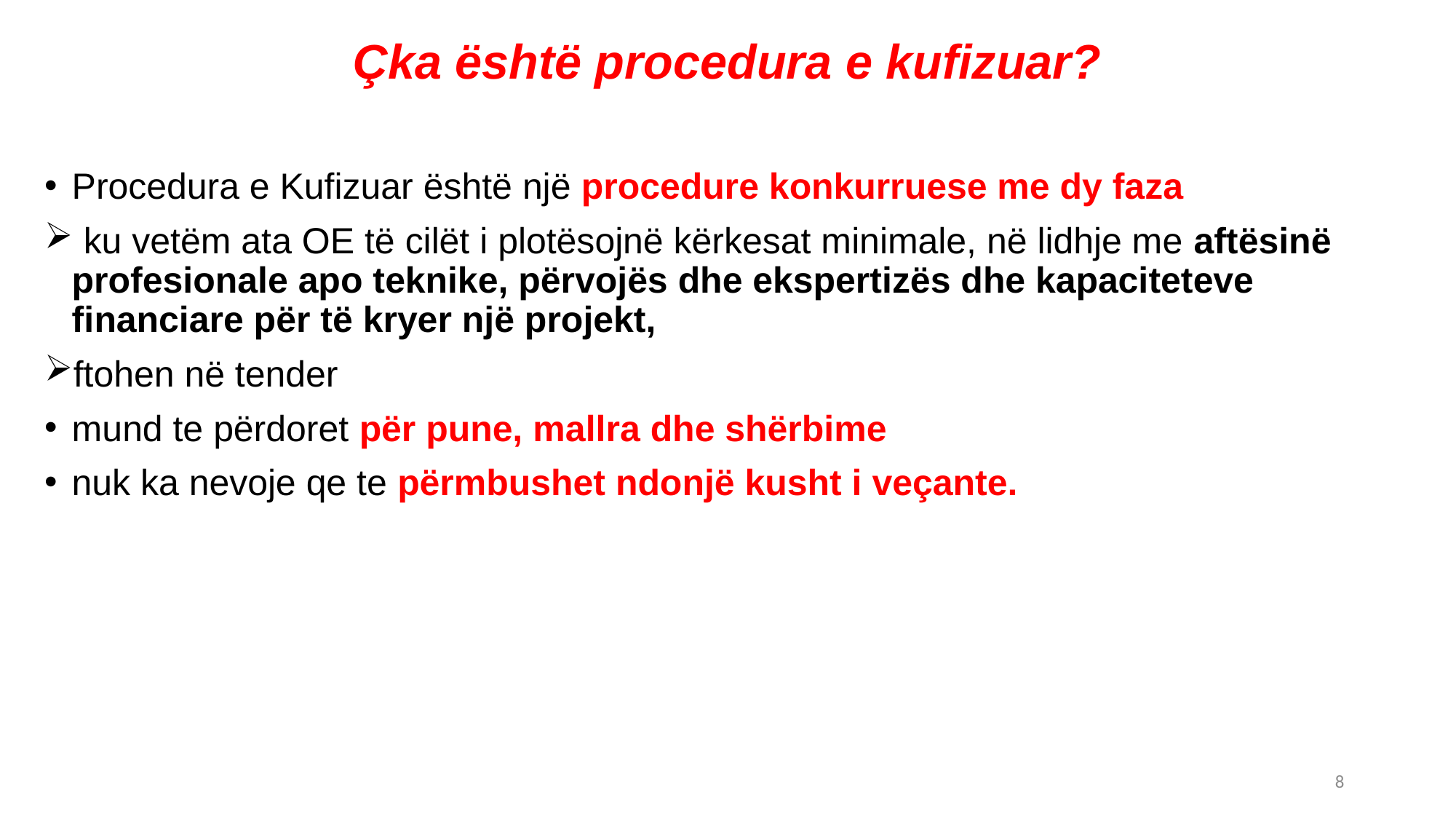

# Çka është procedura e kufizuar?
Procedura e Kufizuar është një procedure konkurruese me dy faza
 ku vetëm ata OE të cilët i plotësojnë kërkesat minimale, në lidhje me aftësinë profesionale apo teknike, përvojës dhe ekspertizës dhe kapaciteteve financiare për të kryer një projekt,
ftohen në tender
mund te përdoret për pune, mallra dhe shërbime
nuk ka nevoje qe te përmbushet ndonjë kusht i veçante.

8